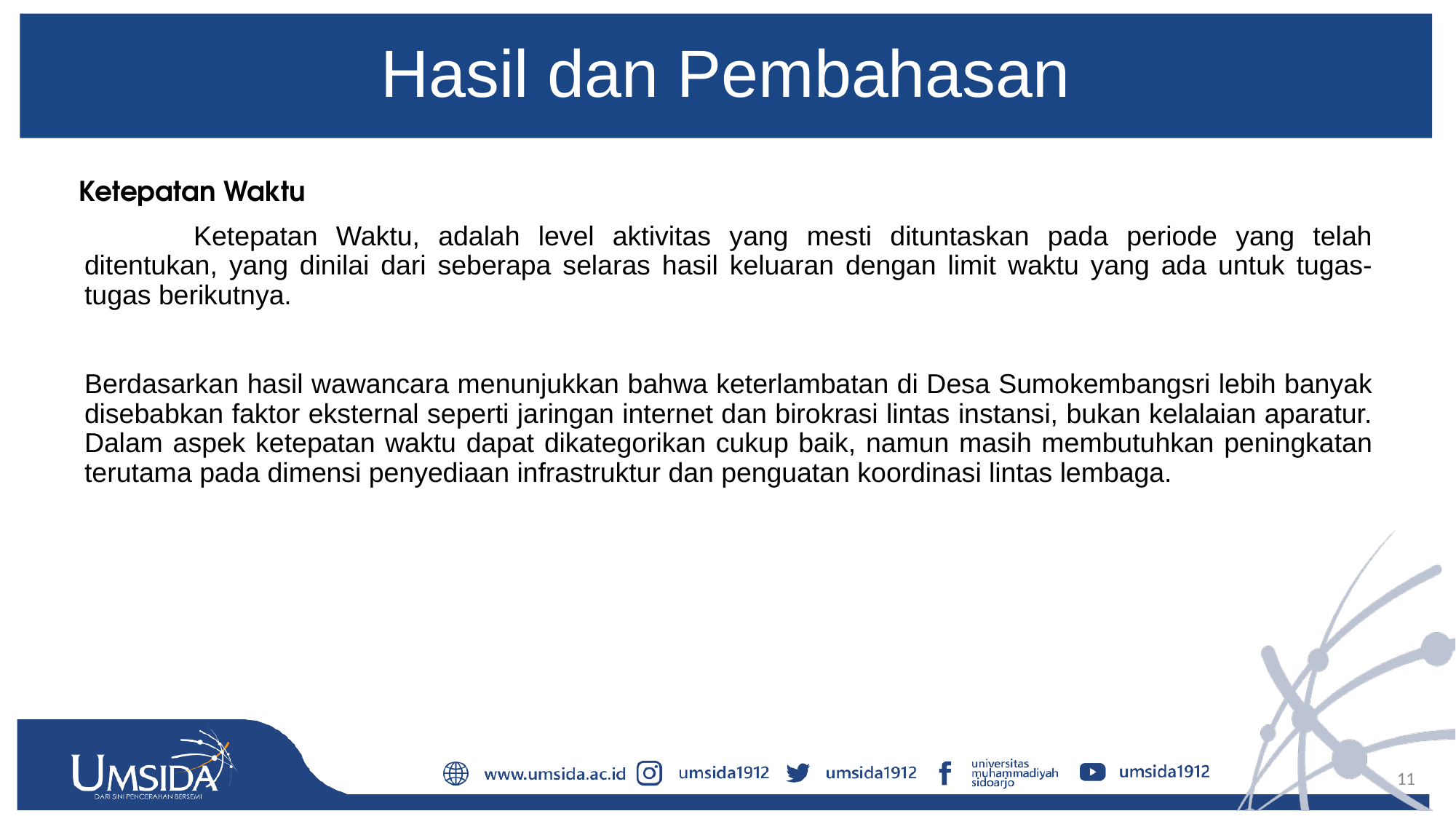

# Hasil dan Pembahasan
Ketepatan Waktu
		Ketepatan Waktu, adalah level aktivitas yang mesti dituntaskan pada periode yang telah ditentukan, yang dinilai dari seberapa selaras hasil keluaran dengan limit waktu yang ada untuk tugas-tugas berikutnya.

Berdasarkan hasil wawancara menunjukkan bahwa keterlambatan di Desa Sumokembangsri lebih banyak disebabkan faktor eksternal seperti jaringan internet dan birokrasi lintas instansi, bukan kelalaian aparatur. Dalam aspek ketepatan waktu dapat dikategorikan cukup baik, namun masih membutuhkan peningkatan terutama pada dimensi penyediaan infrastruktur dan penguatan koordinasi lintas lembaga.